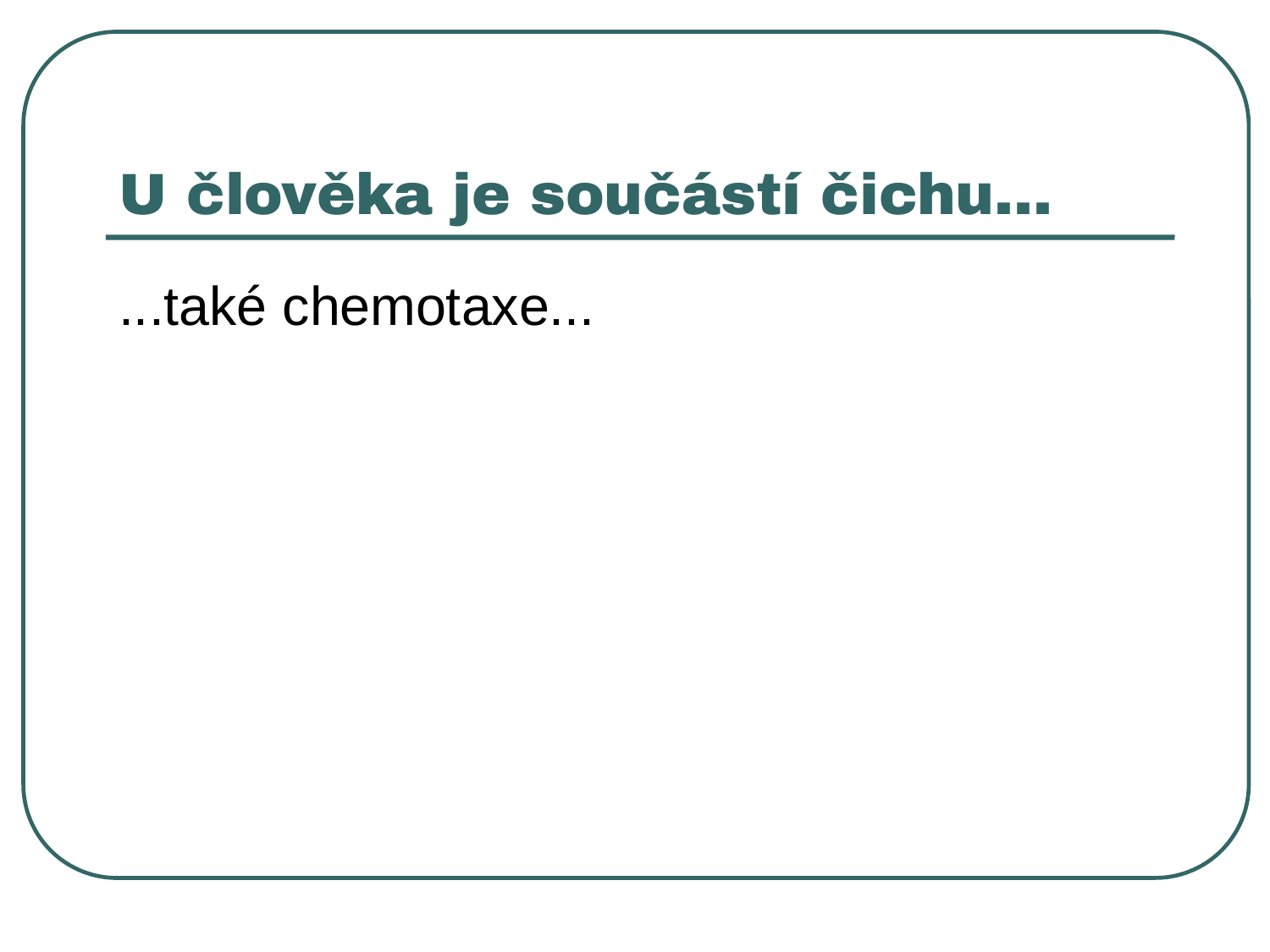

# U člověka je součástí čichu...
...také chemotaxe...